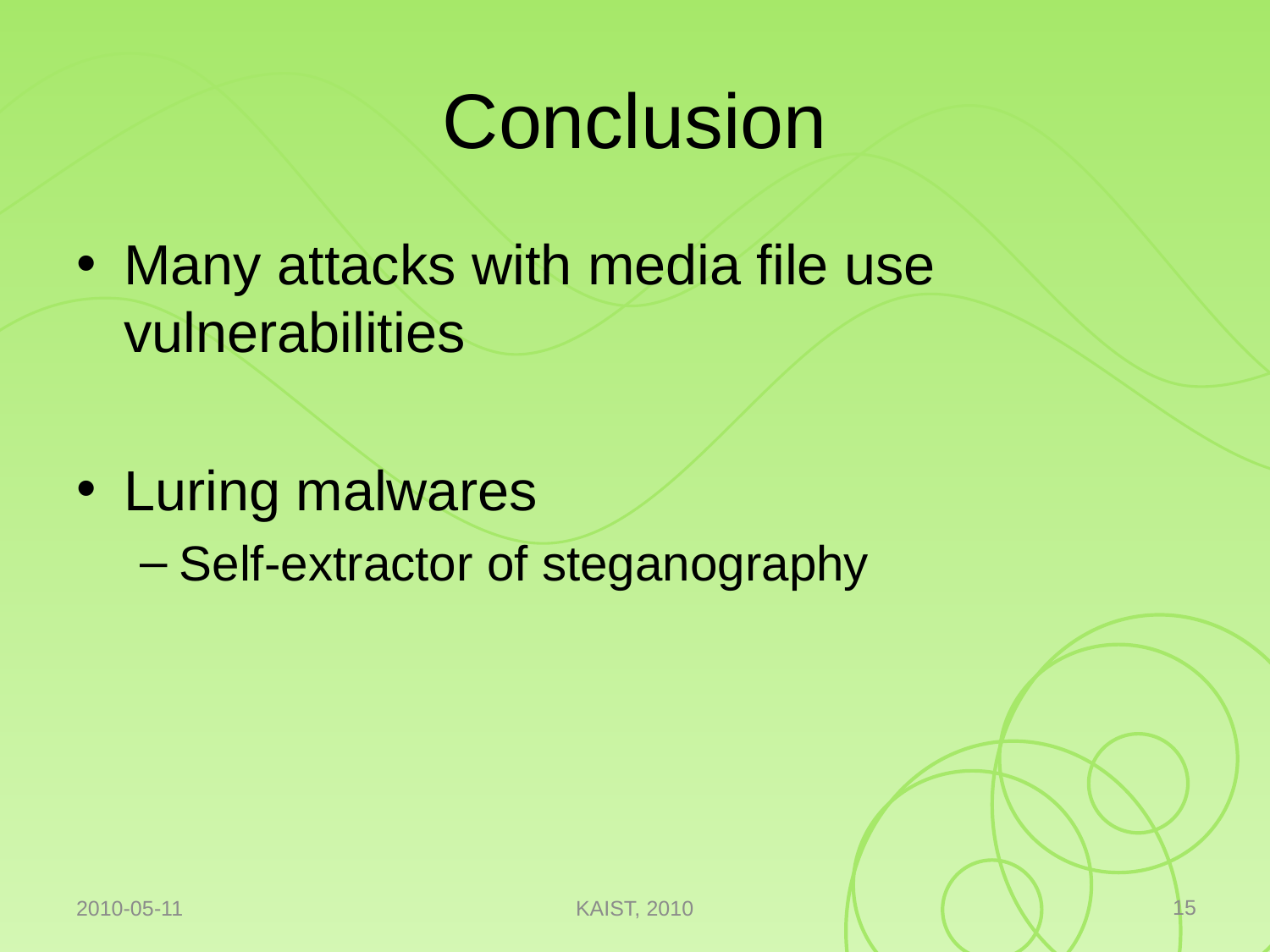

# Conclusion
Many attacks with media file use vulnerabilities

Luring malwares
Self-extractor of steganography

15
2010-05-11
KAIST, 2010